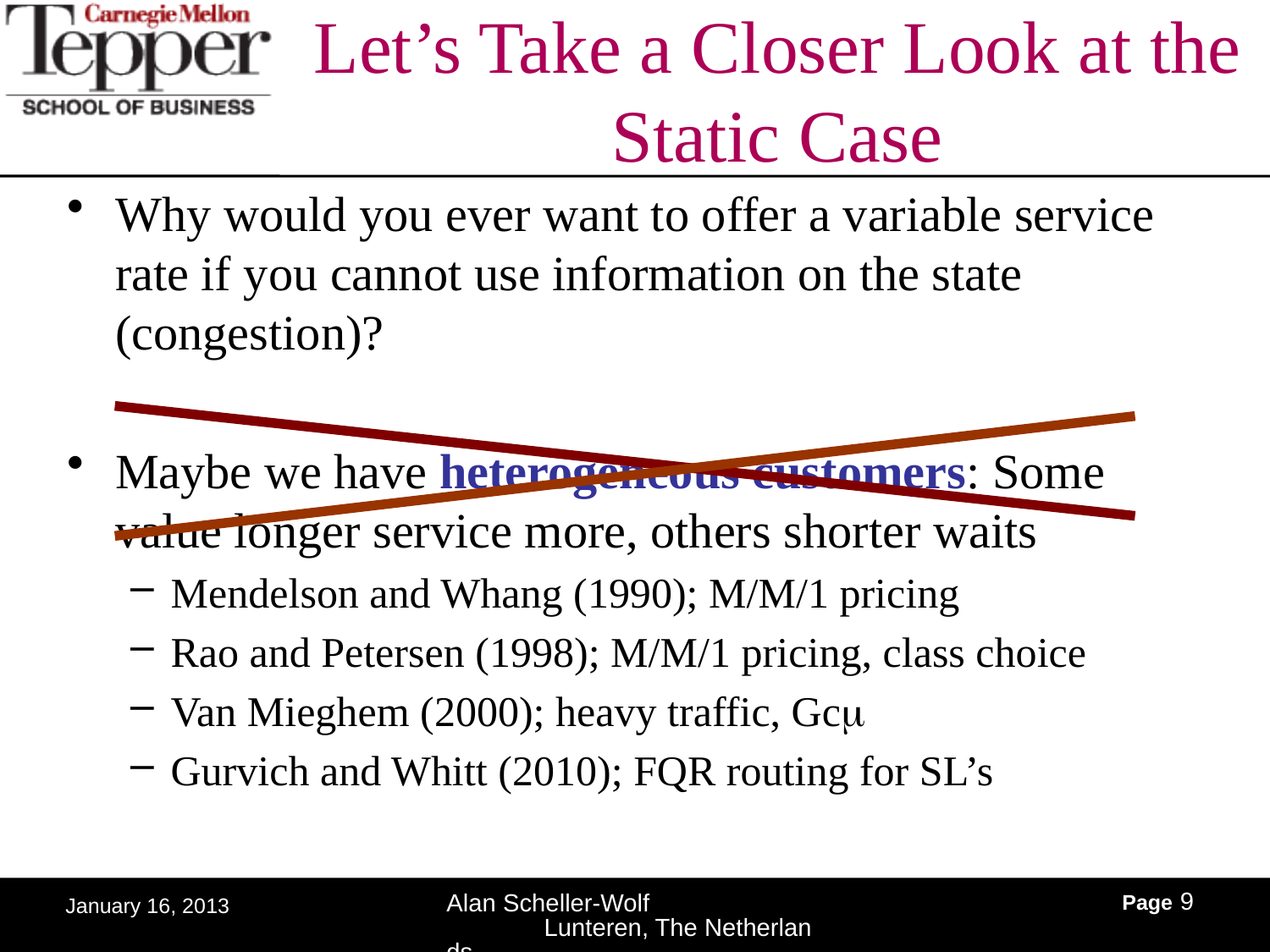

# Let’s Take a Closer Look at the Static Case
Why would you ever want to offer a variable service rate if you cannot use information on the state (congestion)?

Maybe we have heterogeneous customers: Some value longer service more, others shorter waits
Mendelson and Whang (1990); M/M/1 pricing
Rao and Petersen (1998); M/M/1 pricing, class choice
Van Mieghem (2000); heavy traffic, Gcμ
Gurvich and Whitt (2010); FQR routing for SL’s

Page 9
Alan Scheller-Wolf                                      Lunteren, The Netherlands
January 16, 2013